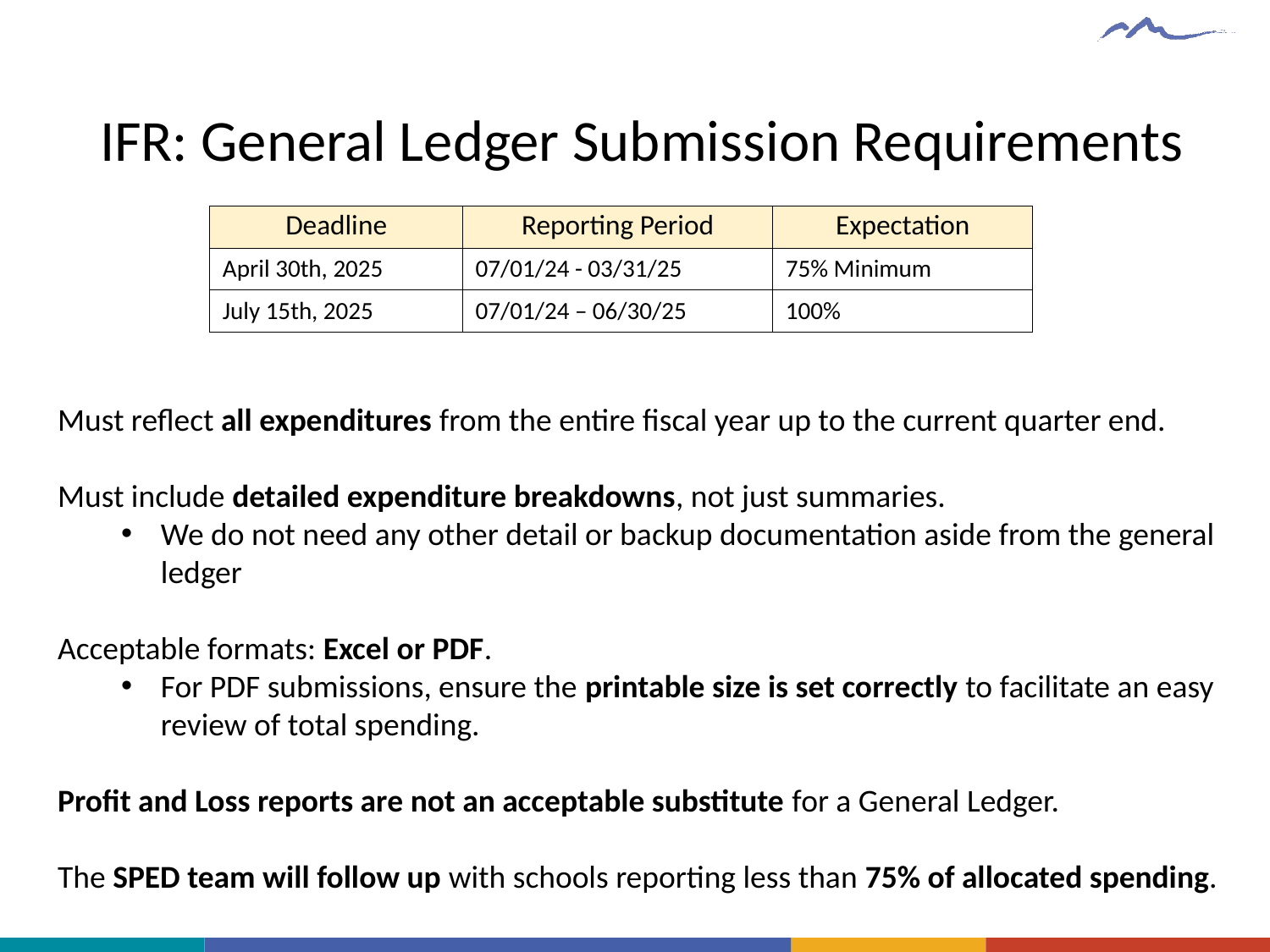

# IFR: General Ledger Submission Requirements
| Deadline​ | Reporting Period​ | Expectation​ |
| --- | --- | --- |
| April 30th, 2025​ | 07/01/24 - 03/31/25​ | 75% Minimum​ |
| July 15th, 2025​ | 07/01/24 – 06/30/25 | 100%​ |
Must reflect all expenditures from the entire fiscal year up to the current quarter end.

Must include detailed expenditure breakdowns, not just summaries.
We do not need any other detail or backup documentation aside from the general ledger

Acceptable formats: Excel or PDF.
For PDF submissions, ensure the printable size is set correctly to facilitate an easy review of total spending.

Profit and Loss reports are not an acceptable substitute for a General Ledger.

The SPED team will follow up with schools reporting less than 75% of allocated spending.